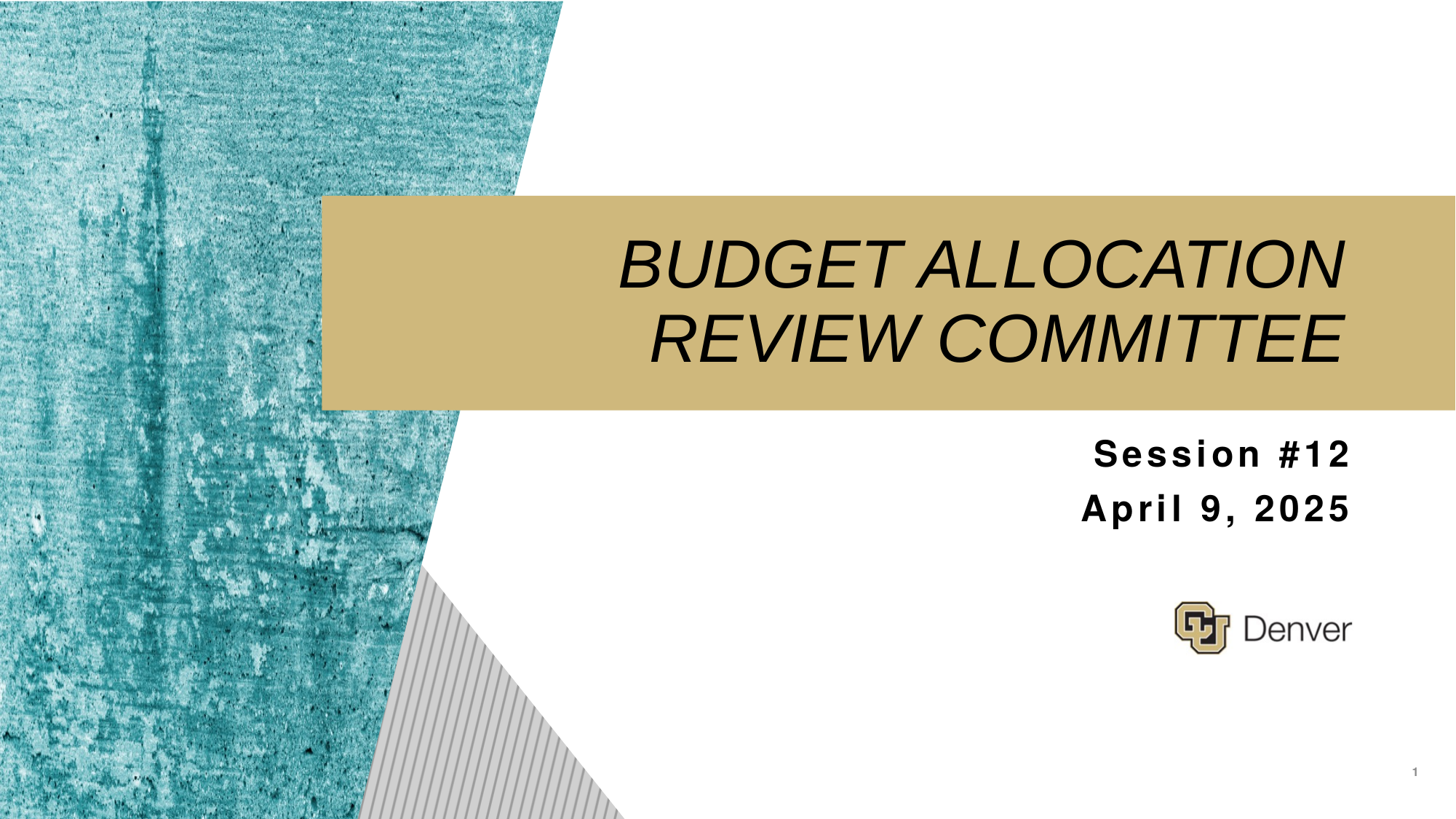

BUDGET ALLOCATION REVIEW COMMITTEE
Session #12
April 9, 2025
1